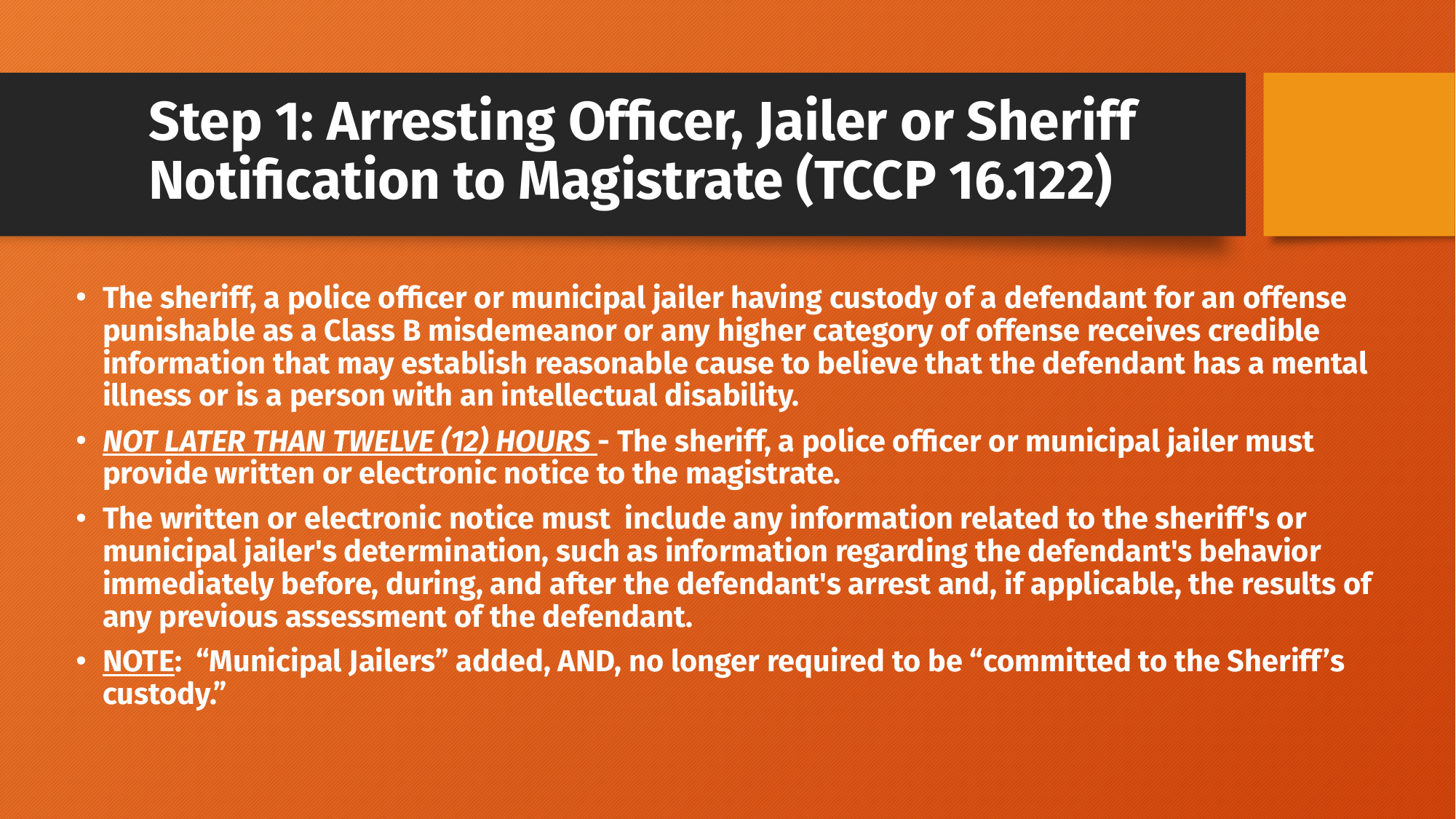

# Step 1: Arresting Officer, Jailer or Sheriff Notification to Magistrate (TCCP 16.122)
The sheriff, a police officer or municipal jailer having custody of a defendant for an offense punishable as a Class B misdemeanor or any higher category of offense receives credible information that may establish reasonable cause to believe that the defendant has a mental illness or is a person with an intellectual disability.
NOT LATER THAN TWELVE (12) HOURS - The sheriff, a police officer or municipal jailer must provide written or electronic notice to the magistrate.
The written or electronic notice must  include any information related to the sheriff's or municipal jailer's determination, such as information regarding the defendant's behavior immediately before, during, and after the defendant's arrest and, if applicable, the results of any previous assessment of the defendant.
NOTE:  “Municipal Jailers” added, AND, no longer required to be “committed to the Sheriff’s custody.”